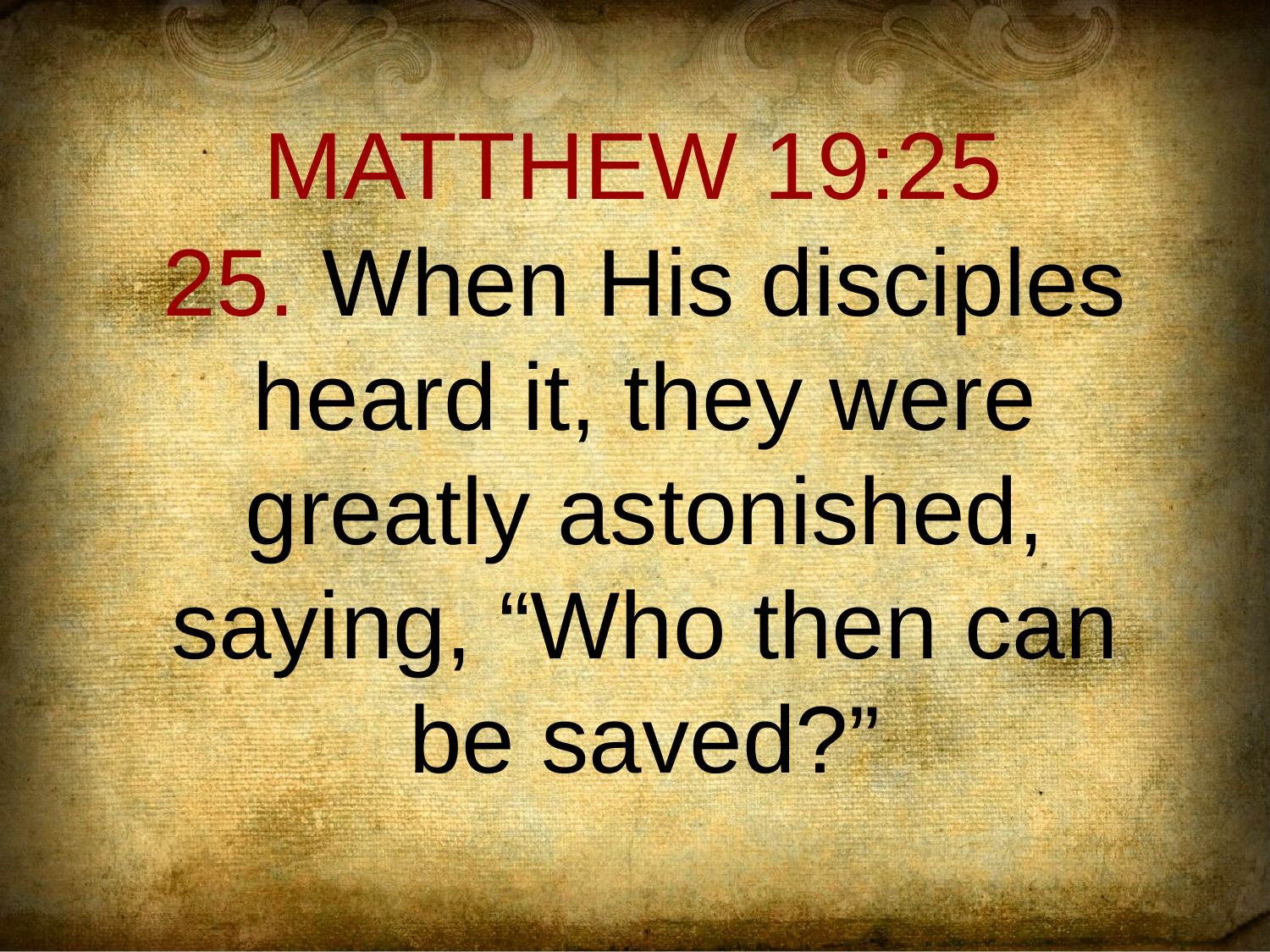

MATTHEW 19:25
25. When His disciples heard it, they were greatly astonished, saying, “Who then can be saved?”